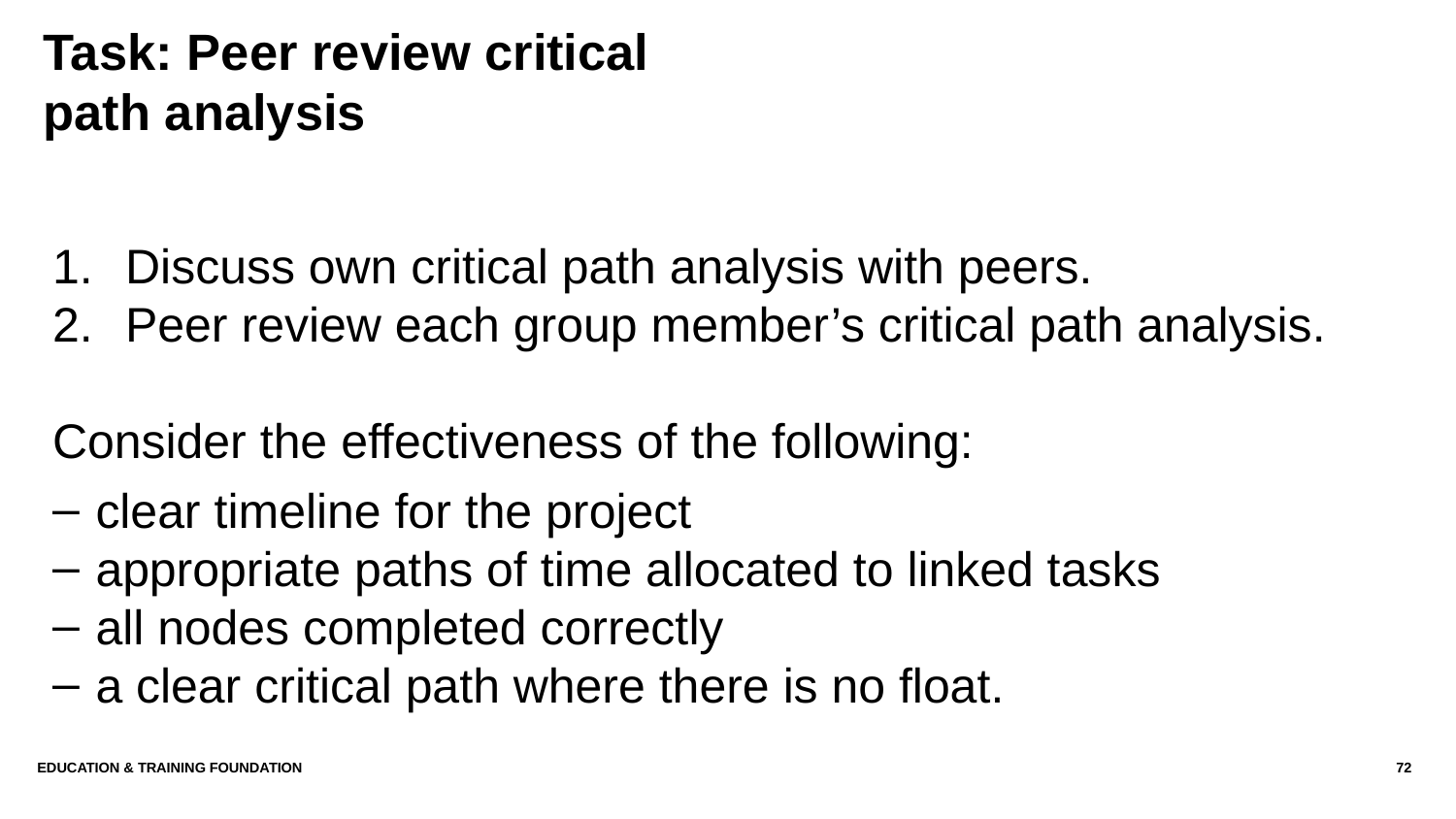

# Task: Peer review critical path analysis
Discuss own critical path analysis with peers.
Peer review each group member’s critical path analysis.

Consider the effectiveness of the following:
clear timeline for the project
appropriate paths of time allocated to linked tasks
all nodes completed correctly
a clear critical path where there is no float.
Education & Training Foundation
72